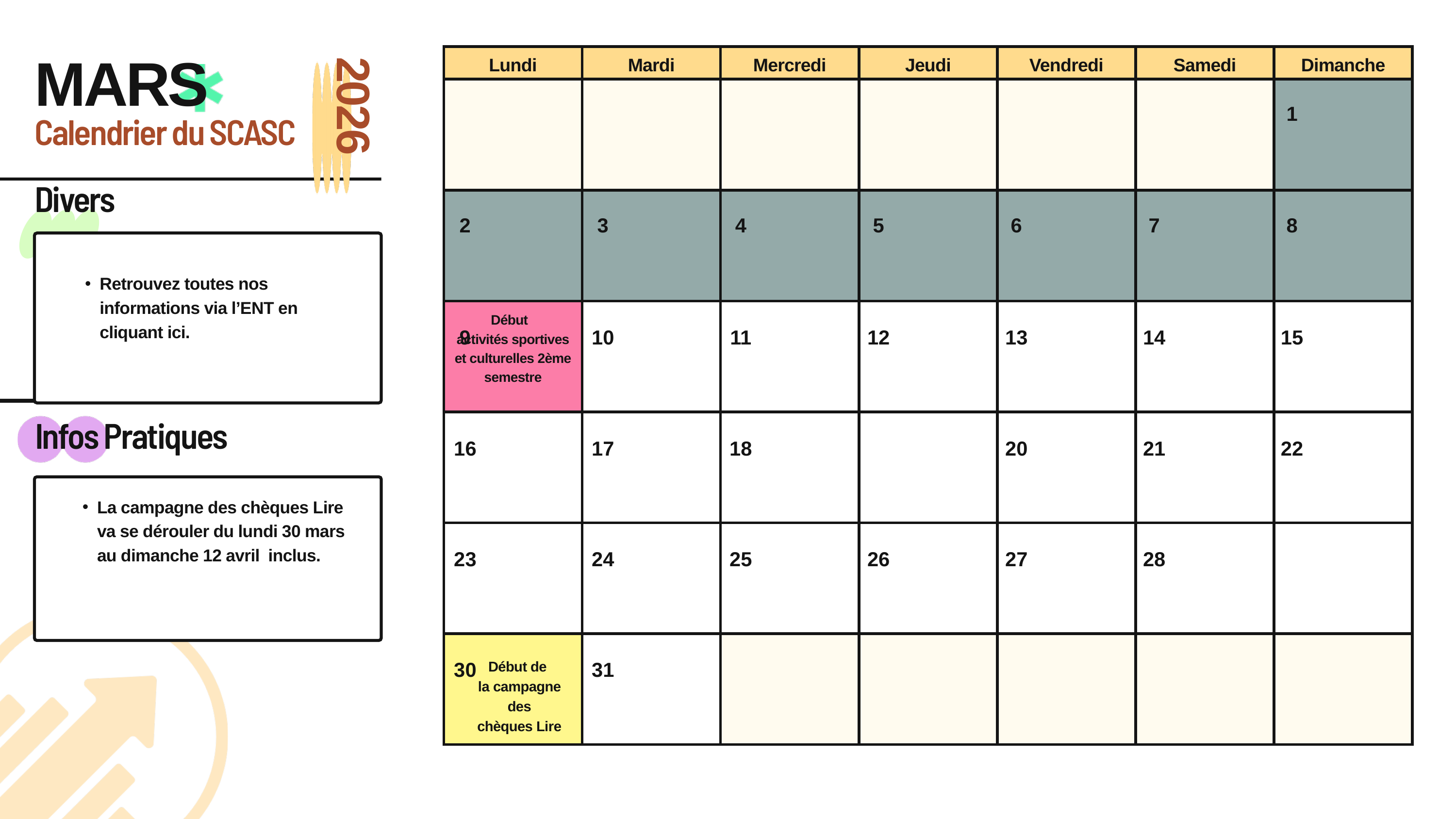

| Lundi | Mardi | Mercredi | Jeudi | Vendredi | Samedi | Dimanche |
| --- | --- | --- | --- | --- | --- | --- |
|  |  |  |  |  |  |  |
|  |  |  |  |  |  |  |
|  |  |  |  |  |  |  |
|  |  |  |  |  |  |  |
|  |  |  |  |  |  |  |
|  |  |  |  |  |  |  |
MARS

2026
1

Calendrier du SCASC

Divers

Retrouvez toutes nos informations via l’ENT en cliquant ici.

2
3
4
5
6
7
8
Début
activités sportives et culturelles 2ème semestre
9
10
11
12
13
14
15

Infos Pratiques

La campagne des chèques Lire va se dérouler du lundi 30 mars au dimanche 12 avril  inclus.
16
17
18
19
20
21
22
Weekly Tip
23
24
25
26
27
28
29

Industry News
30
31
Début de
la campagne des
chèques Lire